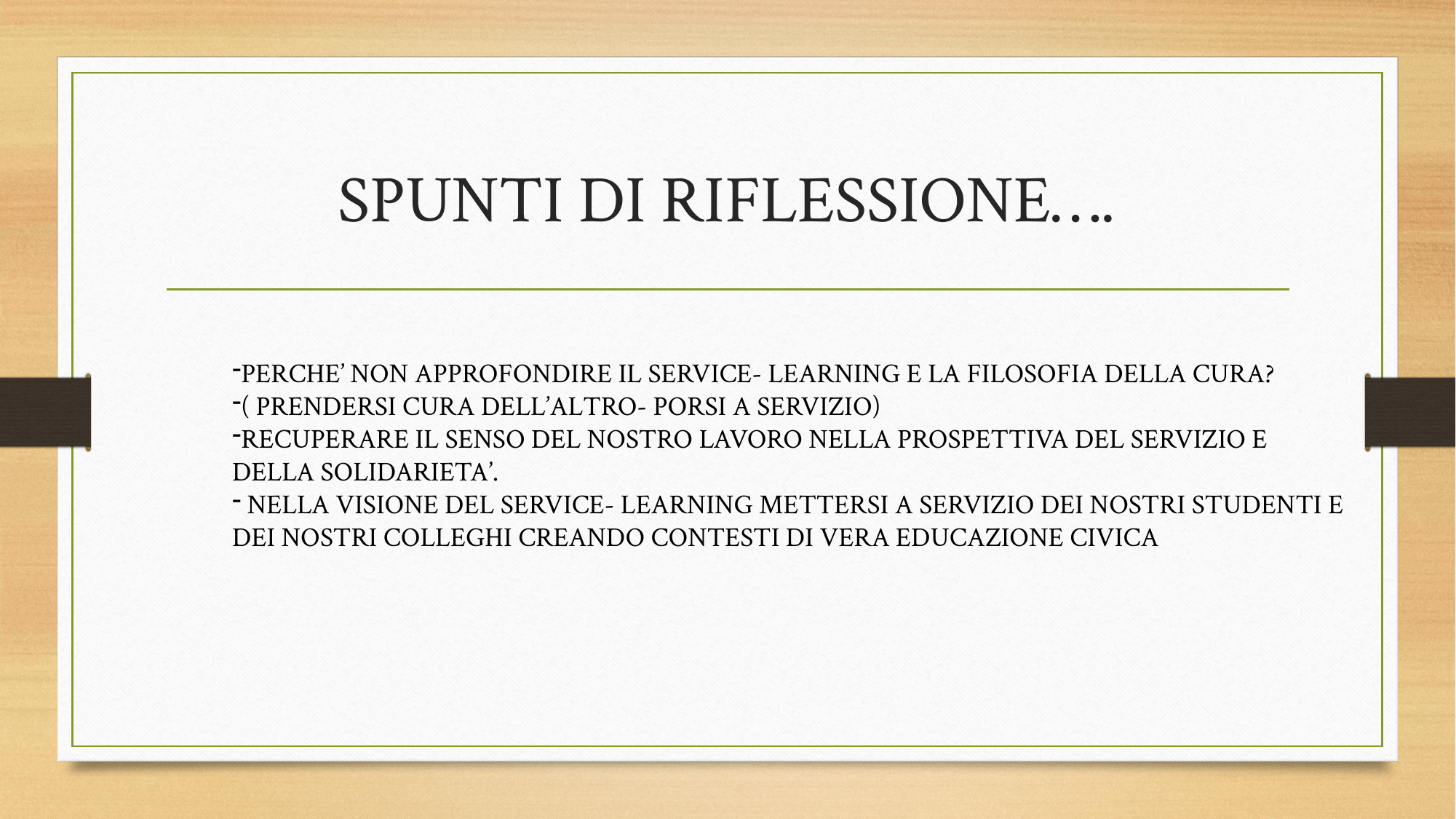

# SPUNTI DI RIFLESSIONE….
PERCHE’ NON APPROFONDIRE IL SERVICE- LEARNING E LA FILOSOFIA DELLA CURA?
( PRENDERSI CURA DELL’ALTRO- PORSI A SERVIZIO)
RECUPERARE IL SENSO DEL NOSTRO LAVORO NELLA PROSPETTIVA DEL SERVIZIO E DELLA SOLIDARIETA’.
 NELLA VISIONE DEL SERVICE- LEARNING METTERSI A SERVIZIO DEI NOSTRI STUDENTI E DEI NOSTRI COLLEGHI CREANDO CONTESTI DI VERA EDUCAZIONE CIVICA